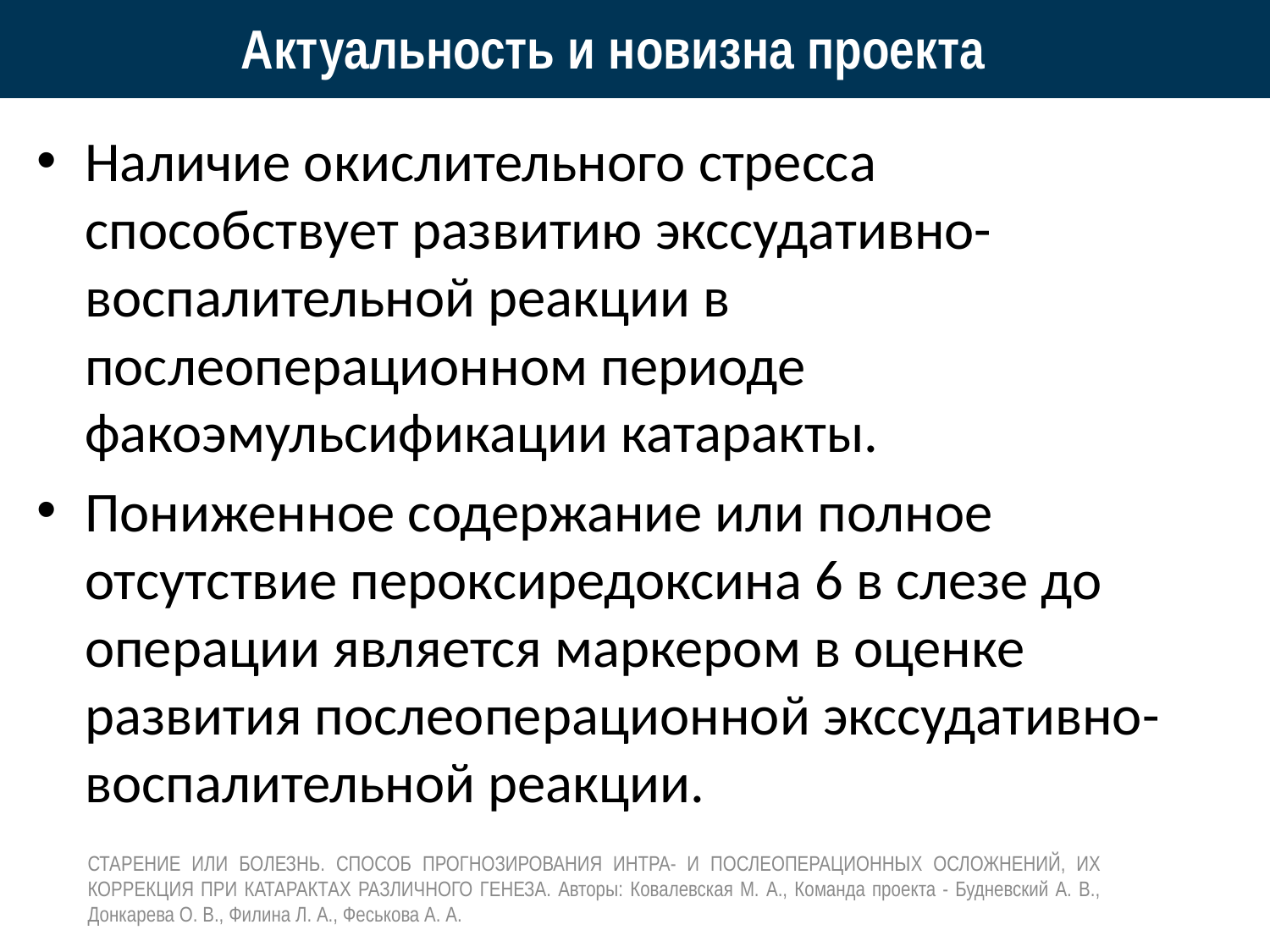

# Актуальность и новизна проекта
Наличие окислительного стресса способствует развитию экссудативно-воспалительной реакции в послеоперационном периоде факоэмульсификации катаракты.
Пониженное содержание или полное отсутствие пероксиредоксина 6 в слезе до операции является маркером в оценке развития послеоперационной экссудативно-воспалительной реакции.
СТАРЕНИЕ ИЛИ БОЛЕЗНЬ. СПОСОБ ПРОГНОЗИРОВАНИЯ ИНТРА- И ПОСЛЕОПЕРАЦИОННЫХ ОСЛОЖНЕНИЙ, ИХ КОРРЕКЦИЯ ПРИ КАТАРАКТАХ РАЗЛИЧНОГО ГЕНЕЗА. Авторы: Ковалевская М. А., Команда проекта - Будневский А. В., Донкарева О. В., Филина Л. А., Феськова А. А.